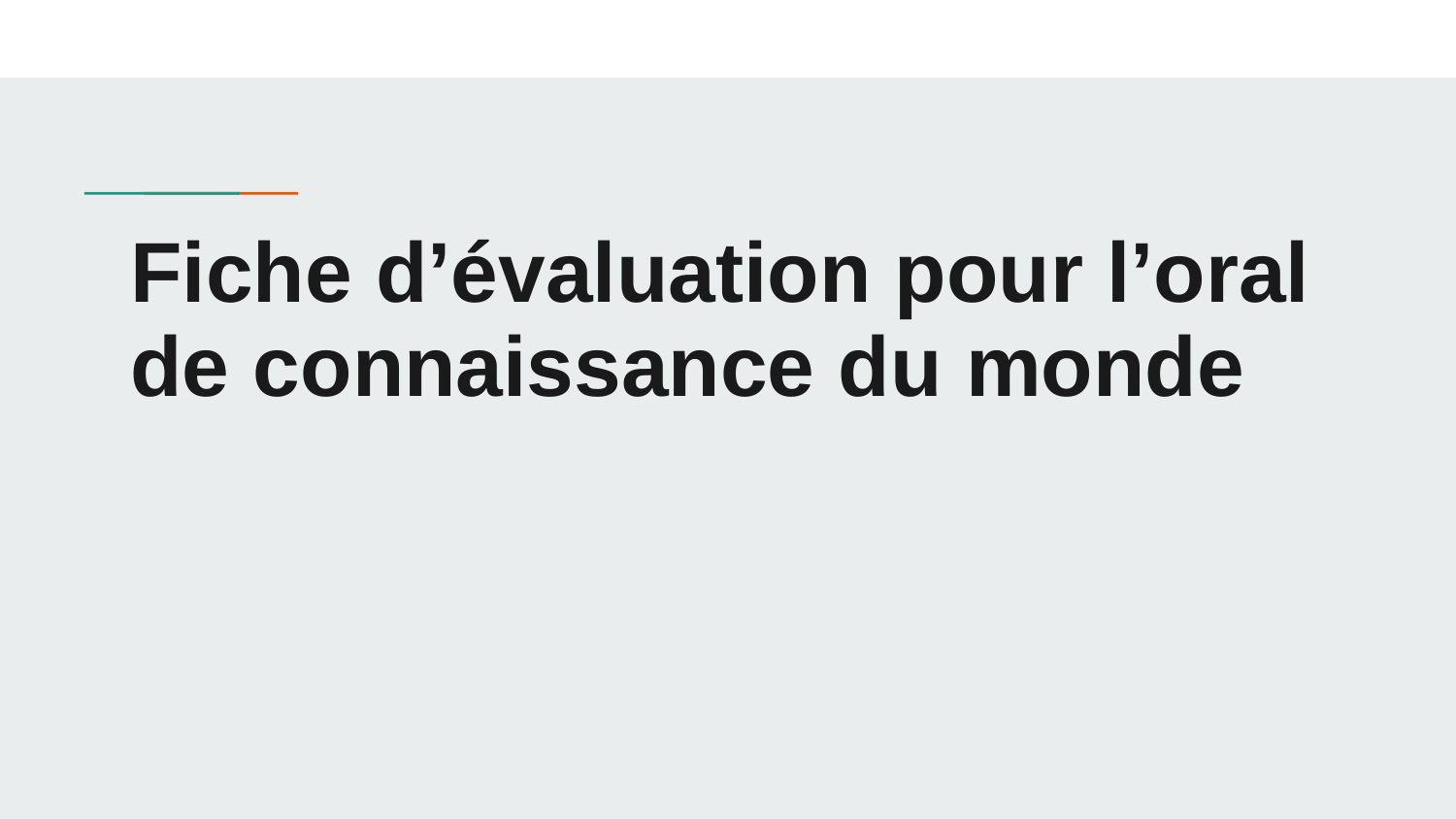

# Fiche d’évaluation pour l’oral de connaissance du monde